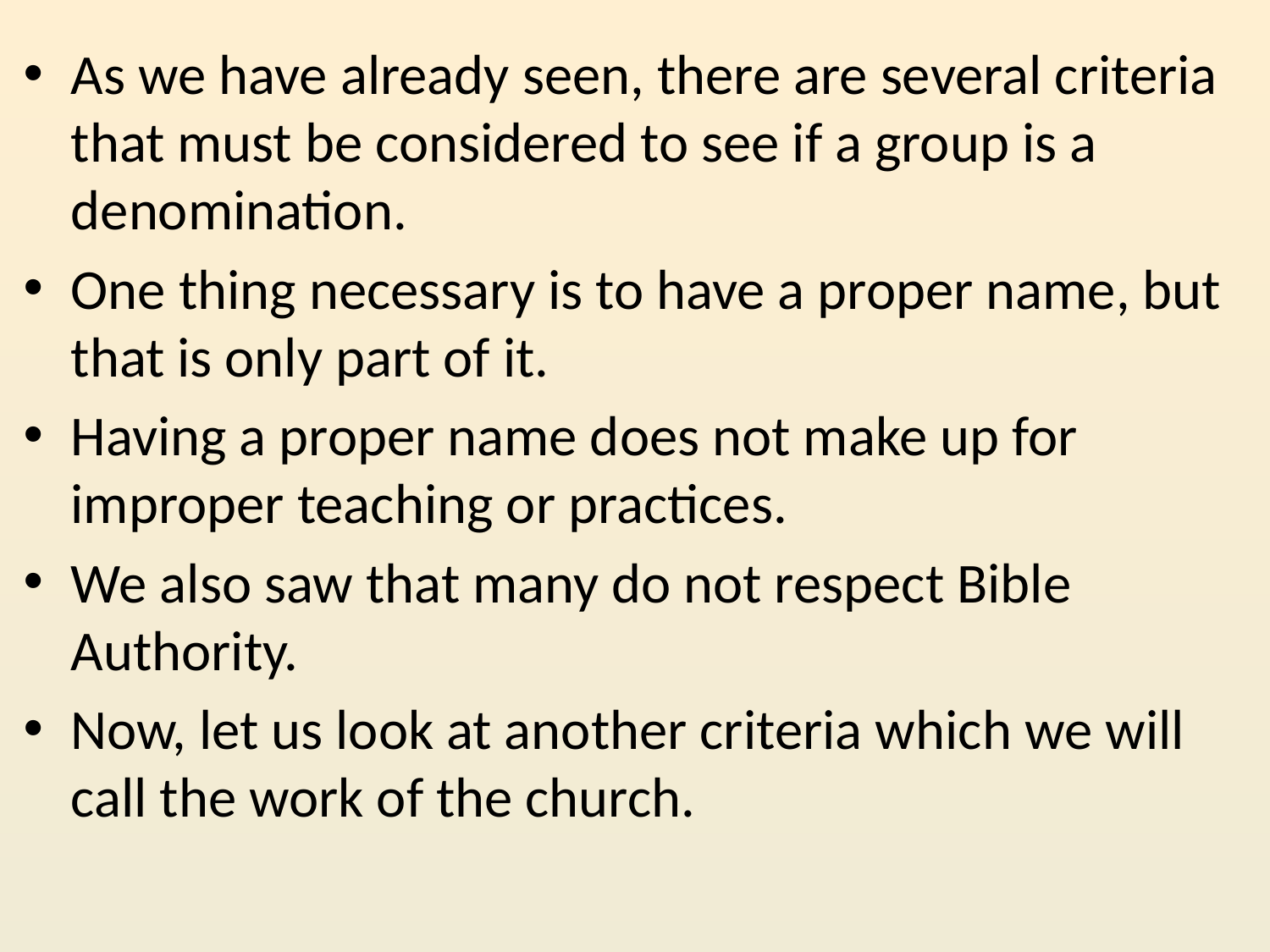

As we have already seen, there are several criteria that must be considered to see if a group is a denomination.
One thing necessary is to have a proper name, but that is only part of it.
Having a proper name does not make up for improper teaching or practices.
We also saw that many do not respect Bible Authority.
Now, let us look at another criteria which we will call the work of the church.